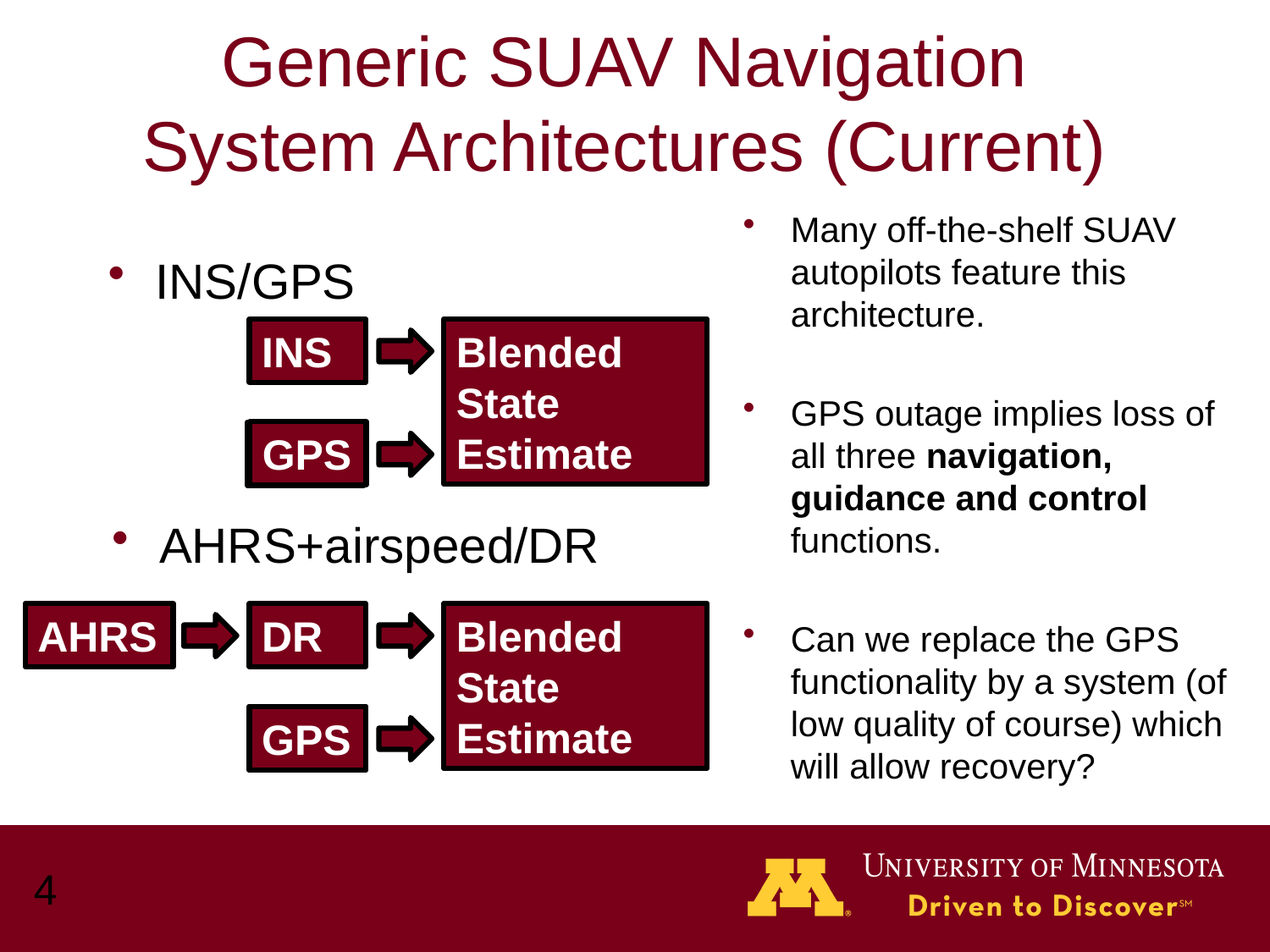

# Generic SUAV Navigation System Architectures (Current)
Many off-the-shelf SUAV autopilots feature this architecture.

GPS outage implies loss of all three navigation, guidance and control functions.

Can we replace the GPS functionality by a system (of low quality of course) which will allow recovery?
INS/GPS
INS
Blended
State
Estimate

GPS
?
?

AHRS+airspeed/DR
AHRS
DR
Blended
State
Estimate

GPS